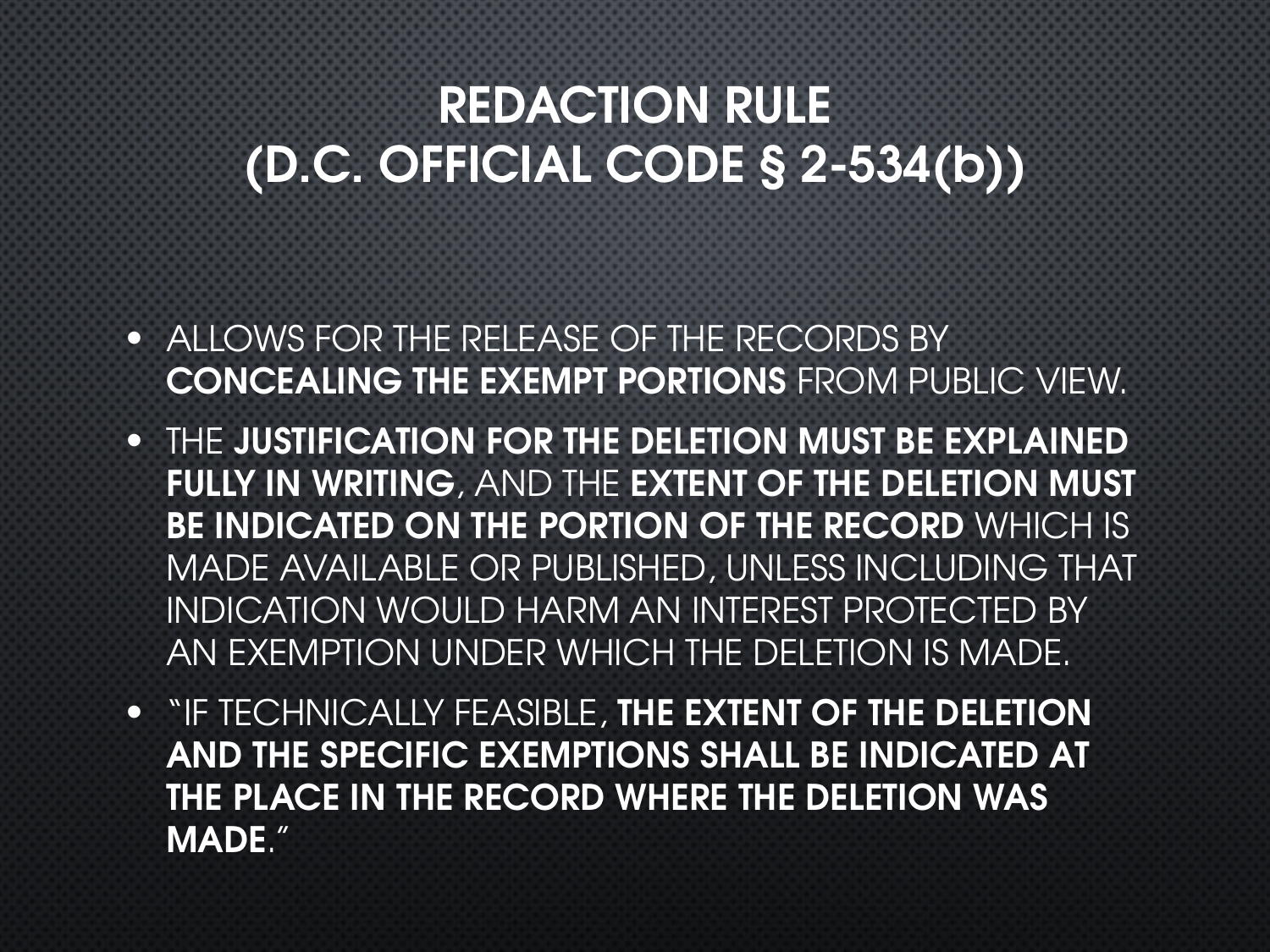

# Redaction rule (D.C. OFFICIAL CODE § 2-534(b))
ALLOWS FOR THE RELEASE OF THE RECORDS BY CONCEALING THE EXEMPT PORTIONS FROM PUBLIC VIEW.
THE JUSTIFICATION FOR THE DELETION MUST BE EXPLAINED FULLY IN WRITING, AND THE EXTENT OF THE DELETION MUST BE INDICATED ON THE PORTION OF THE RECORD WHICH IS MADE AVAILABLE OR PUBLISHED, UNLESS INCLUDING THAT INDICATION WOULD HARM AN INTEREST PROTECTED BY AN EXEMPTION UNDER WHICH THE DELETION IS MADE.
“IF TECHNICALLY FEASIBLE, THE EXTENT OF THE DELETION AND THE SPECIFIC EXEMPTIONS SHALL BE INDICATED AT THE PLACE IN THE RECORD WHERE THE DELETION WAS MADE.”